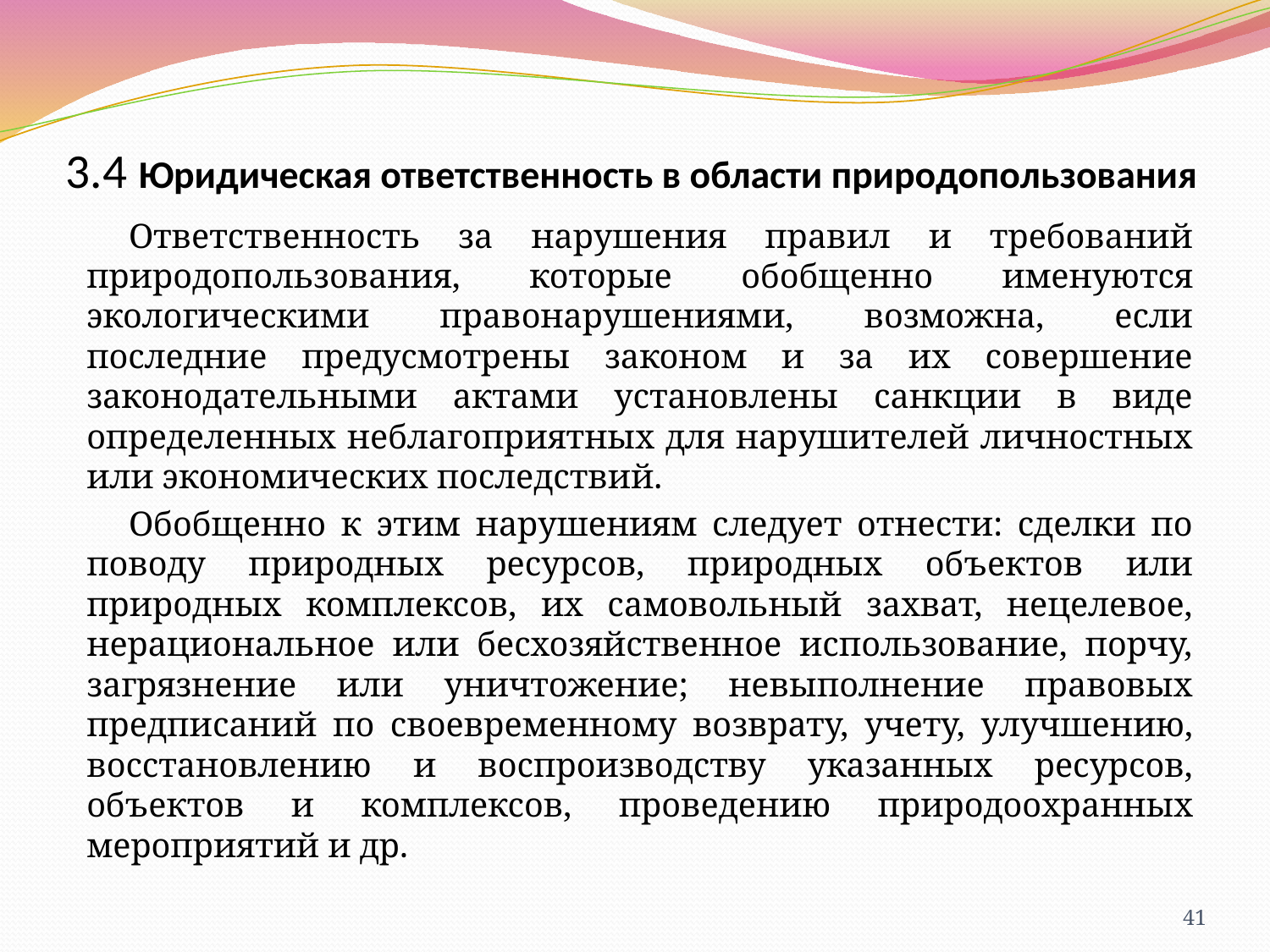

# 3.4 Юридическая ответственность в области природопользования
Ответственность за нарушения правил и требований природопользования, которые обобщенно именуются экологическими правонарушениями, возможна, если последние предусмотрены законом и за их совершение законодательными актами установлены санкции в виде определенных неблагоприятных для нарушителей личностных или экономических последствий.
Обобщенно к этим нарушениям следует отнести: сделки по поводу природных ресурсов, природных объектов или природных комплексов, их самовольный захват, нецелевое, нерациональное или бесхозяйственное использование, порчу, загрязнение или уничтожение; невыполнение правовых предпи­са­ний по своевременному возврату, учету, улучшению, восстановлению и воспроизводству указанных ресурсов, объектов и комплексов, проведению природоохранных мероприятий и др.

41